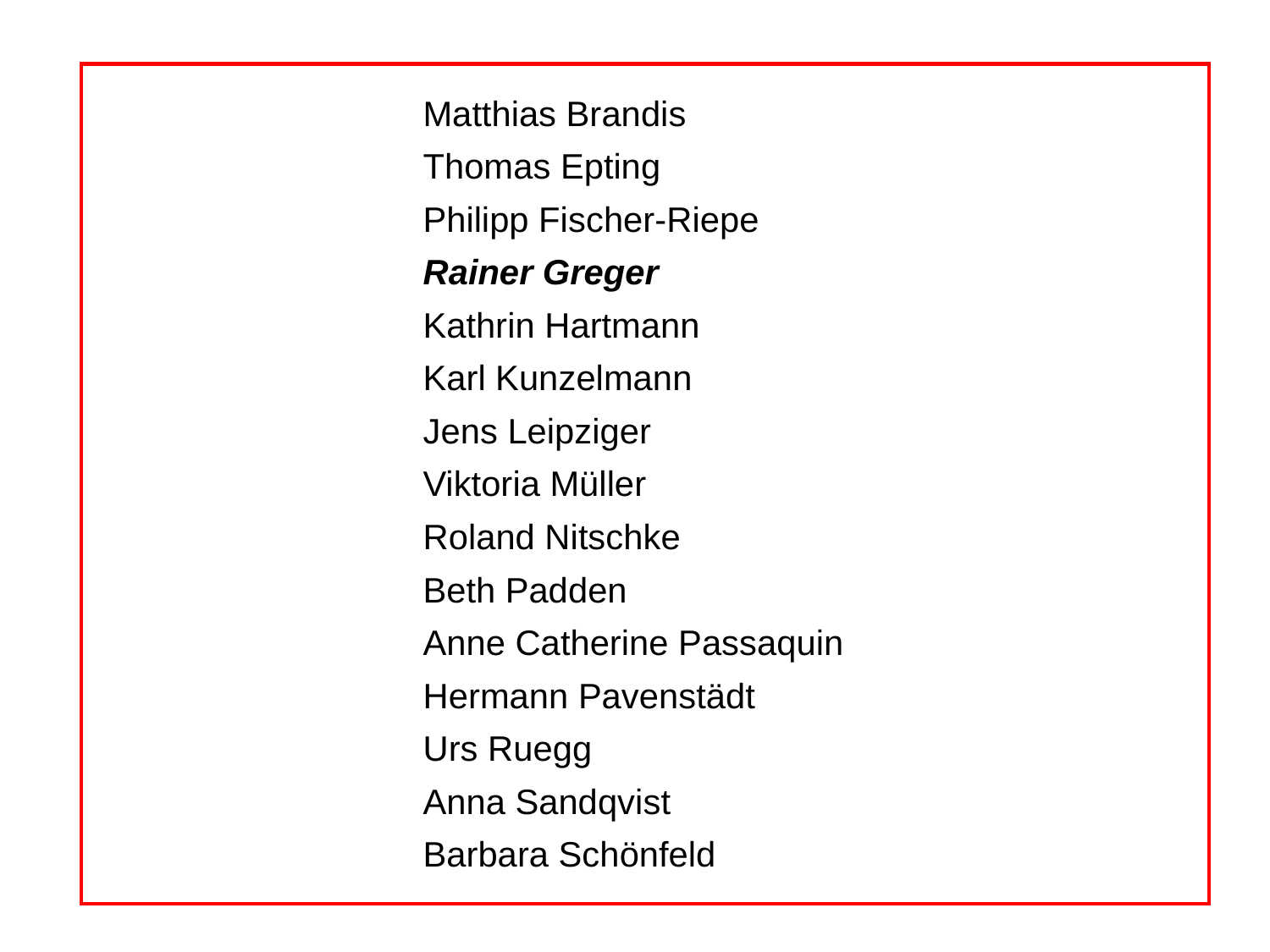

Matthias Brandis
Thomas Epting
Philipp Fischer-Riepe
Rainer Greger
Kathrin Hartmann
Karl Kunzelmann
Jens Leipziger
Viktoria Müller
Roland Nitschke
Beth Padden
Anne Catherine Passaquin
Hermann Pavenstädt
Urs Ruegg
Anna Sandqvist
Barbara Schönfeld